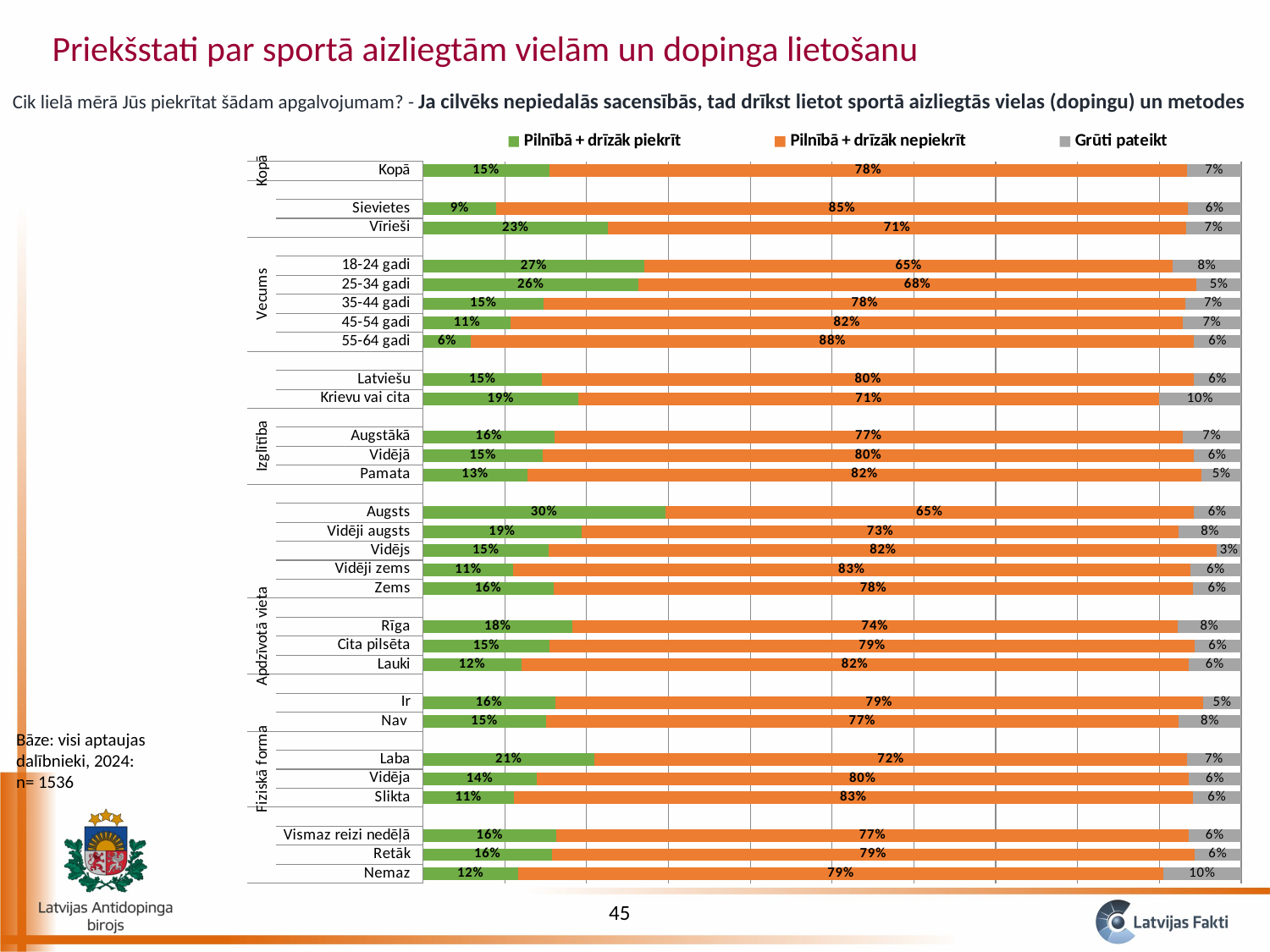

Priekšstati par sportā aizliegtām vielām un dopinga lietošanu
Cik lielā mērā Jūs piekrītat šādam apgalvojumam? - Ja cilvēks nepiedalās sacensībās, tad drīkst lietot sportā aizliegtās vielas (dopingu) un metodes

### Chart

| Category | Pilnībā + drīzāk piekrīt | Pilnībā + drīzāk nepiekrīt | Grūti pateikt |
|---|---|---|---|
| Nemaz | 0.11629539925729034 | 0.7886126470043638 | 0.09509195373834661 |
| Retāk | 0.1573739884695532 | 0.7857937432852191 | 0.05683226824522673 |
| Vismaz reizi nedēļā | 0.1633292608539389 | 0.7721928619334156 | 0.06447787721264578 |
|  | None | None | None |
| Slikta | 0.11078733542825969 | 0.8300651952883173 | 0.059147469283422655 |
| Vidēja | 0.13877149376196718 | 0.7971222688686691 | 0.06410623736936276 |
| Laba | 0.2096048698920605 | 0.7243795124496785 | 0.06601561765826179 |
|  | None | None | None |
| Nav  | 0.1502033201162074 | 0.7731322669996296 | 0.07666441288416408 |
| Ir | 0.16141892675272637 | 0.7923240174561309 | 0.0462570557911412 |
|  | None | None | None |
| Lauki | 0.12017321562358096 | 0.8152437081603712 | 0.06458307621604897 |
| Cita pilsēta | 0.15485333256034214 | 0.788016719993482 | 0.057129947446176936 |
| Rīga | 0.1824768067649037 | 0.7397764283320043 | 0.07774676490308943 |
|  | None | None | None |
| Zems | 0.15945723313991794 | 0.781863872183315 | 0.058678894676767 |
| Vidēji zems | 0.11038219805505207 | 0.8272360565284032 | 0.06238174541654445 |
| Vidējs | 0.1538123184344373 | 0.8166913872500552 | 0.029496294315507657 |
| Vidēji augsts | 0.19347572501376725 | 0.7304962342872269 | 0.07602804069900583 |
| Augsts | 0.2960207706890044 | 0.6456579668858994 | 0.05832126242509637 |
|  | None | None | None |
| Pamata | 0.12740894780789905 | 0.8243976289384384 | 0.048193423253662784 |
| Vidējā | 0.1465029610352555 | 0.7952627830892729 | 0.058234255875471014 |
| Augstākā | 0.1608366920838404 | 0.7674503108018917 | 0.0717129971142671 |
|  | None | None | None |
| Krievu vai cita | 0.19000812812608953 | 0.7097646803640925 | 0.10022719150981665 |
| Latviešu | 0.14564139966014458 | 0.7967596278272753 | 0.057598972512579436 |
|  | None | None | None |
| 55-64 gadi | 0.05882454506457831 | 0.8837425607597733 | 0.05743289417564808 |
| 45-54 gadi | 0.10747249943026935 | 0.821204895382581 | 0.0713226051871482 |
| 35-44 gadi | 0.1477392877992982 | 0.7839677491350246 | 0.06829296306567587 |
| 25-34 gadi | 0.2631093658757518 | 0.6822647765313842 | 0.05462585759286475 |
| 18-24 gadi | 0.27099550378297627 | 0.6450899111757004 | 0.0839145850413237 |
|  | None | None | None |
| Vīrieši | 0.2260497427614329 | 0.7069437464148559 | 0.06700651082371227 |
| Sievietes | 0.08936618725588398 | 0.8458770656866753 | 0.06475674705743878 |
|  | None | None | None |
| Kopā | 0.15420178408188398 | 0.779974297495663 | 0.065823918422453 |
Bāze: visi aptaujas dalībnieki, 2024: n= 1536
45